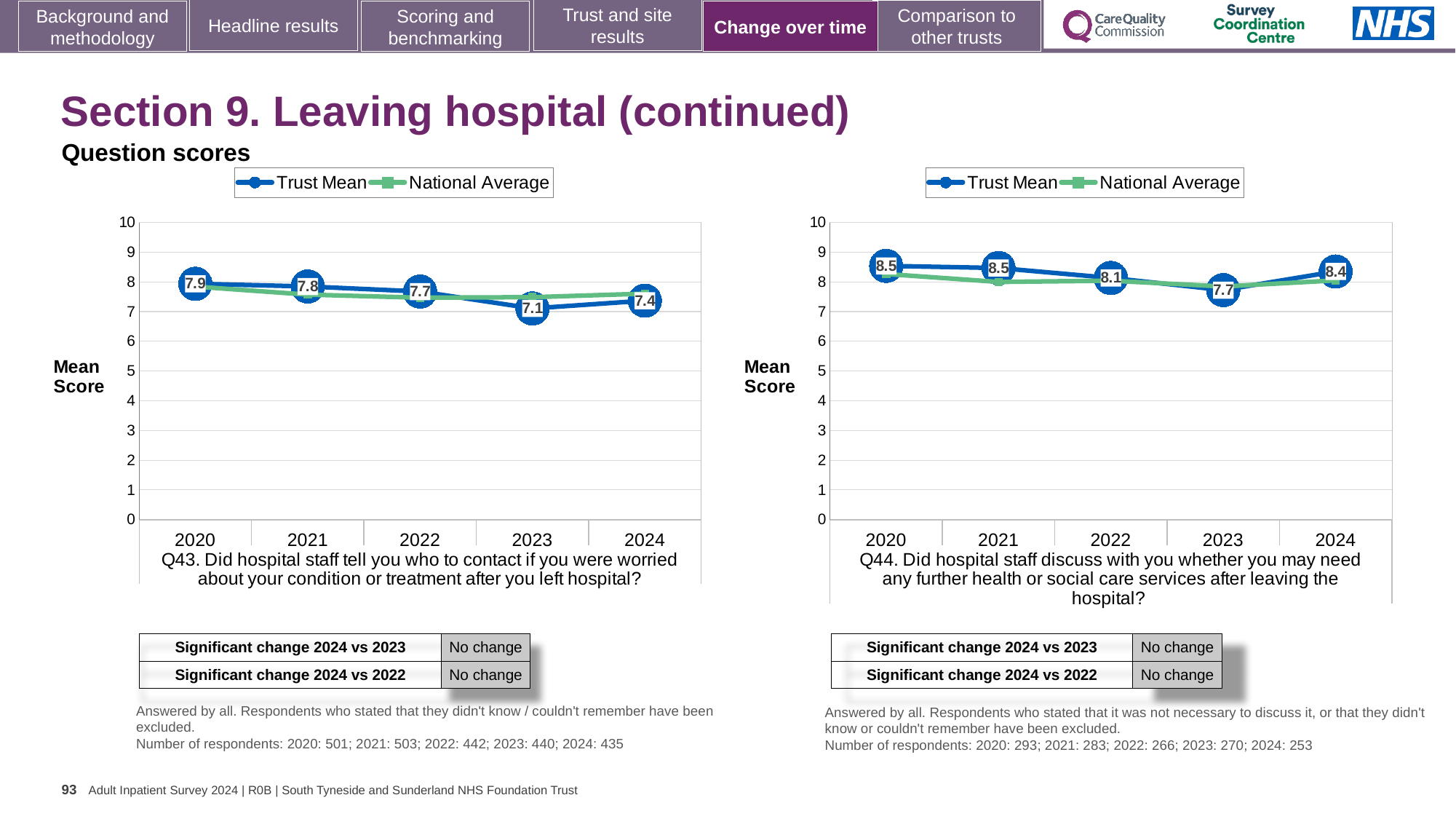

# Section 9. Leaving hospital (continued)
Question scores

### Chart

| Category | Trust Mean | National Average |
|---|---|---|
| 2020 | 7.93741945950045 | 7.842857855755162 |
| 2021 | 7.846824481371042 | 7.571455179806431 |
| 2022 | 7.676416472545048 | 7.468903342799158 |
| 2023 | 7.10666678582394 | 7.486812202116242 |
| 2024 | 7.368974929566188 | 7.603315693906589 |

### Chart

| Category | Trust Mean | National Average |
|---|---|---|
| 2020 | 8.539107075465276 | 8.265810726494152 |
| 2021 | 8.467768590872959 | 7.99907368534647 |
| 2022 | 8.13240668020792 | 8.040056053595018 |
| 2023 | 7.725545892443546 | 7.845326529544409 |
| 2024 | 8.351009311673394 | 8.050597128360762 |
| Significant change 2024 vs 2023 | No change |
| --- | --- |
| Significant change 2024 vs 2022 | No change |
| Significant change 2024 vs 2023 | No change |
| --- | --- |
| Significant change 2024 vs 2022 | No change |
Answered by all. Respondents who stated that they didn't know / couldn't remember have been excluded.
Number of respondents: 2020: 501; 2021: 503; 2022: 442; 2023: 440; 2024: 435

Answered by all. Respondents who stated that it was not necessary to discuss it, or that they didn't know or couldn't remember have been excluded.
Number of respondents: 2020: 293; 2021: 283; 2022: 266; 2023: 270; 2024: 253
93